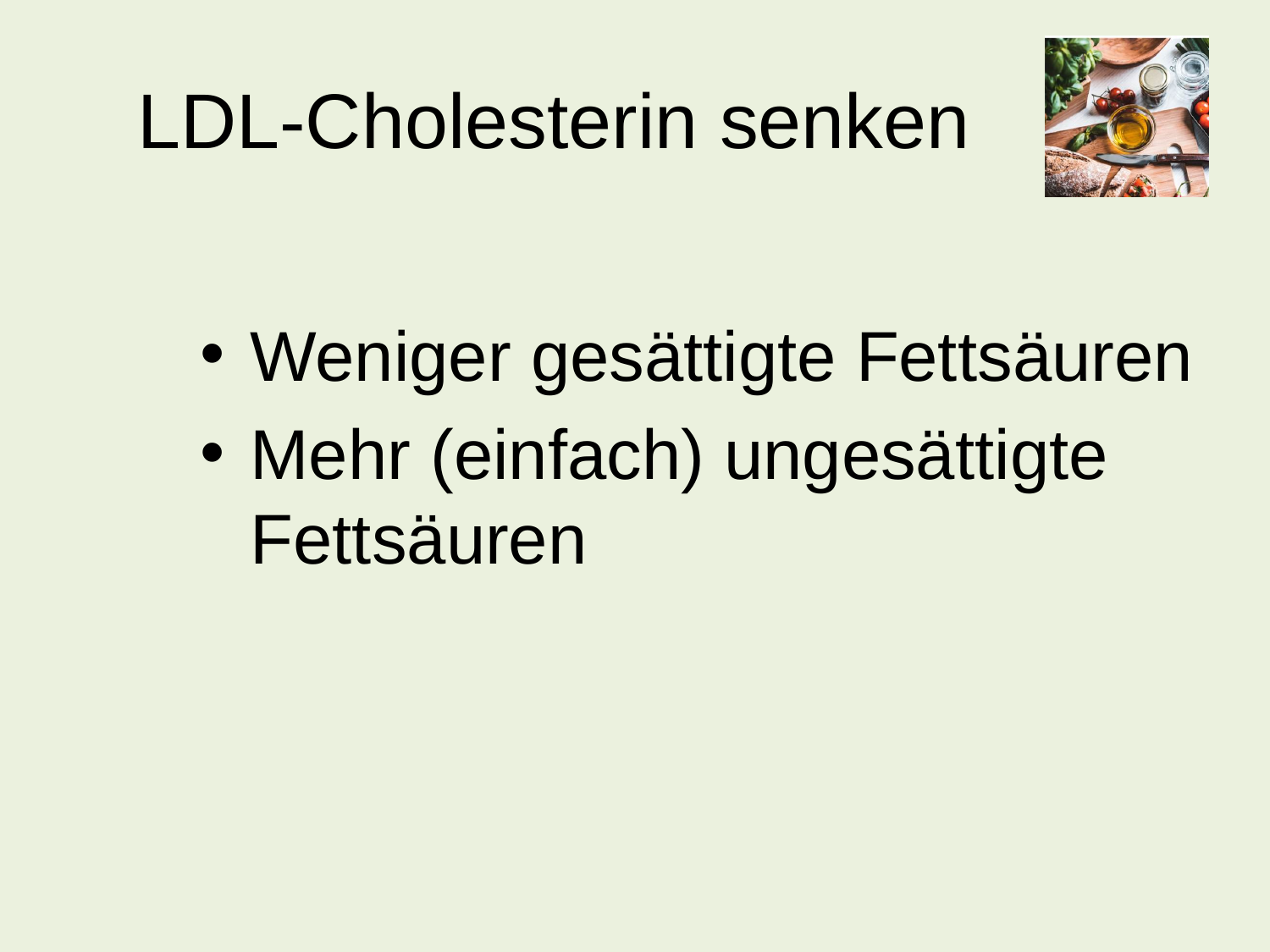

# LDL-Cholesterin senken

Weniger gesättigte Fettsäuren
Mehr (einfach) ungesättigte Fettsäuren